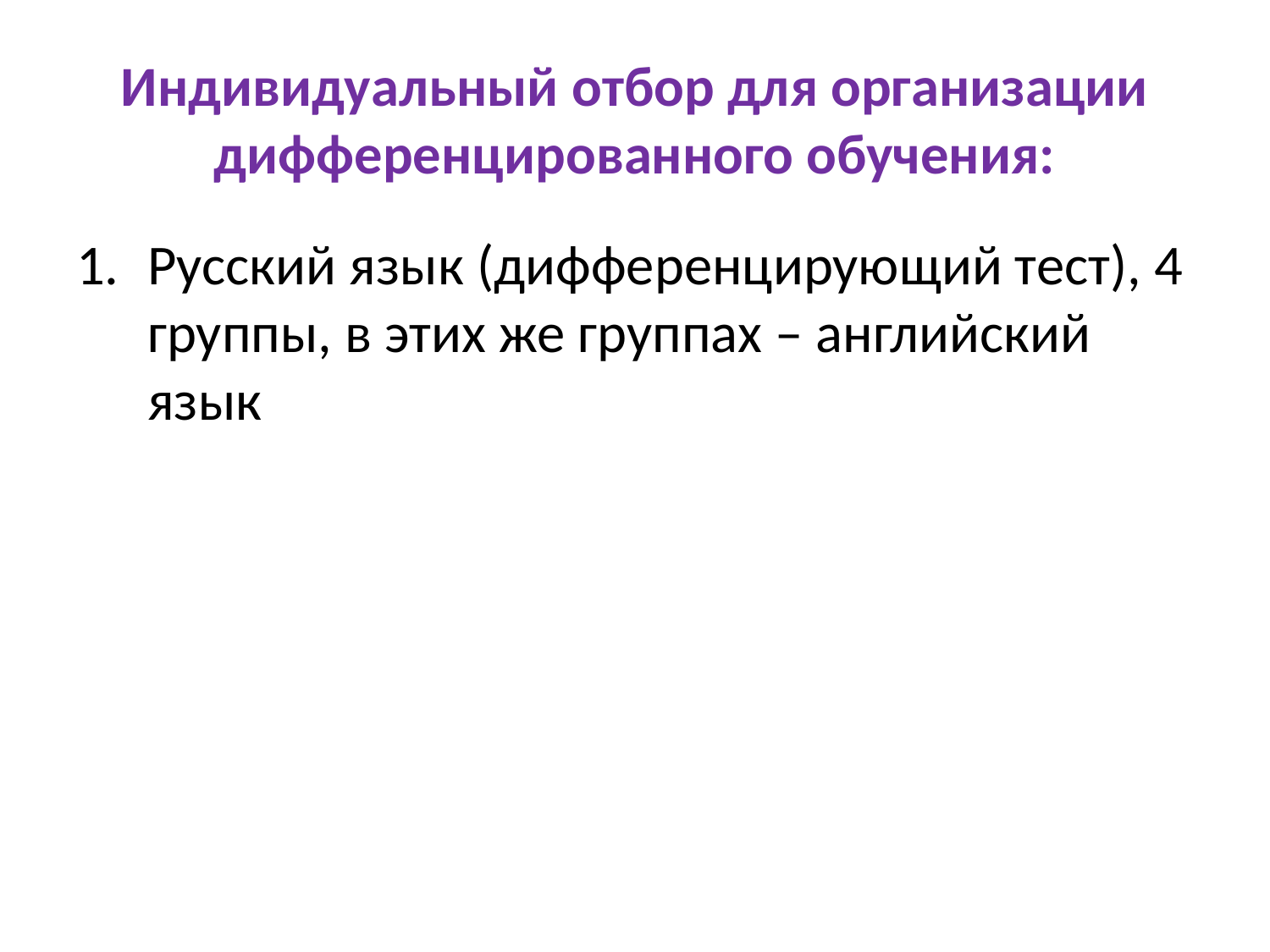

# Индивидуальный отбор для организации дифференцированного обучения:
Русский язык (дифференцирующий тест), 4 группы, в этих же группах – английский язык